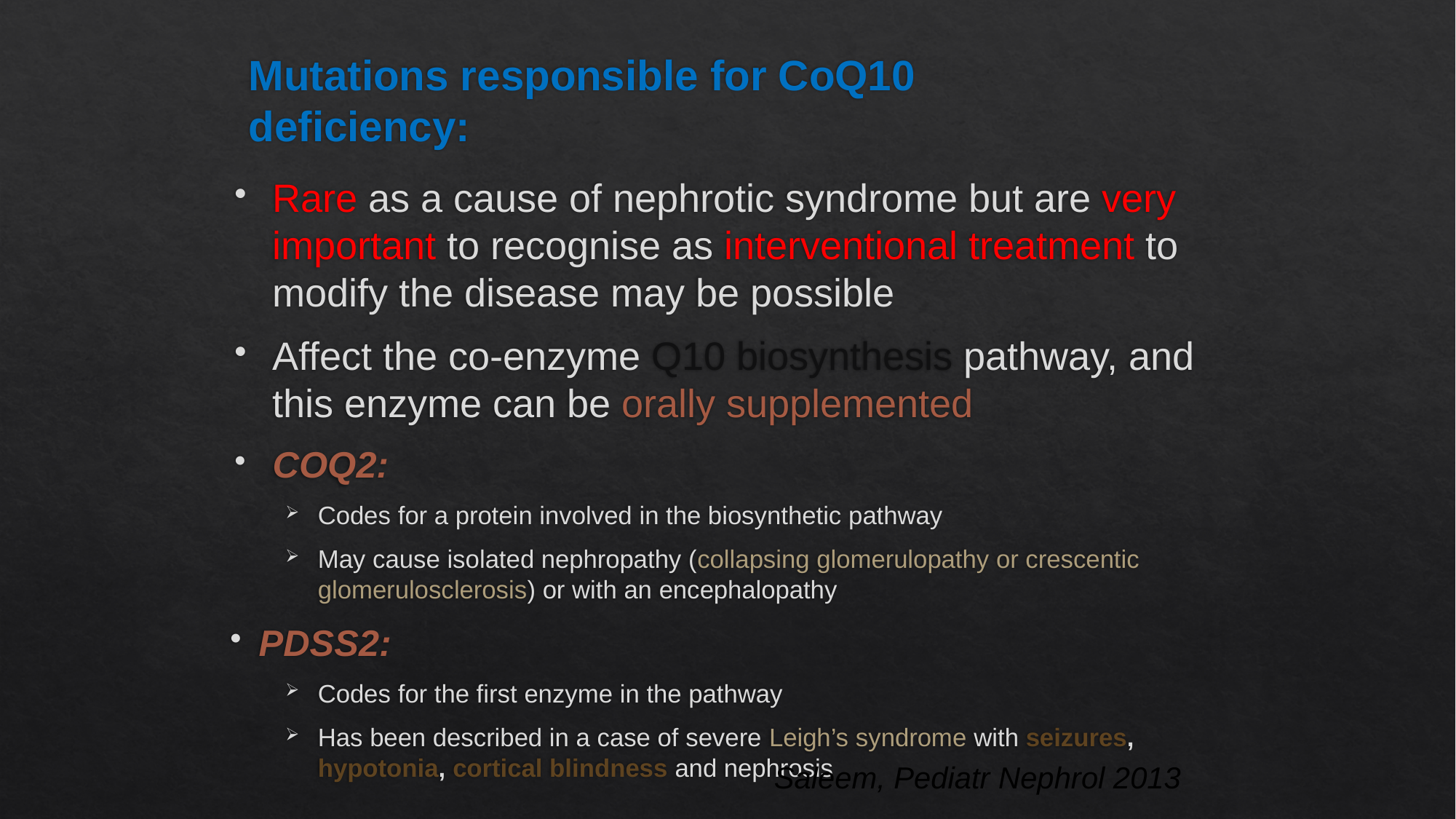

# Mutations responsible for CoQ10 deficiency:
Rare as a cause of nephrotic syndrome but are very important to recognise as interventional treatment to modify the disease may be possible
Affect the co-enzyme Q10 biosynthesis pathway, and this enzyme can be orally supplemented
COQ2:
Codes for a protein involved in the biosynthetic pathway
May cause isolated nephropathy (collapsing glomerulopathy or crescentic glomerulosclerosis) or with an encephalopathy
PDSS2:
Codes for the first enzyme in the pathway
Has been described in a case of severe Leigh’s syndrome with seizures, hypotonia, cortical blindness and nephrosis

Saleem, Pediatr Nephrol 2013